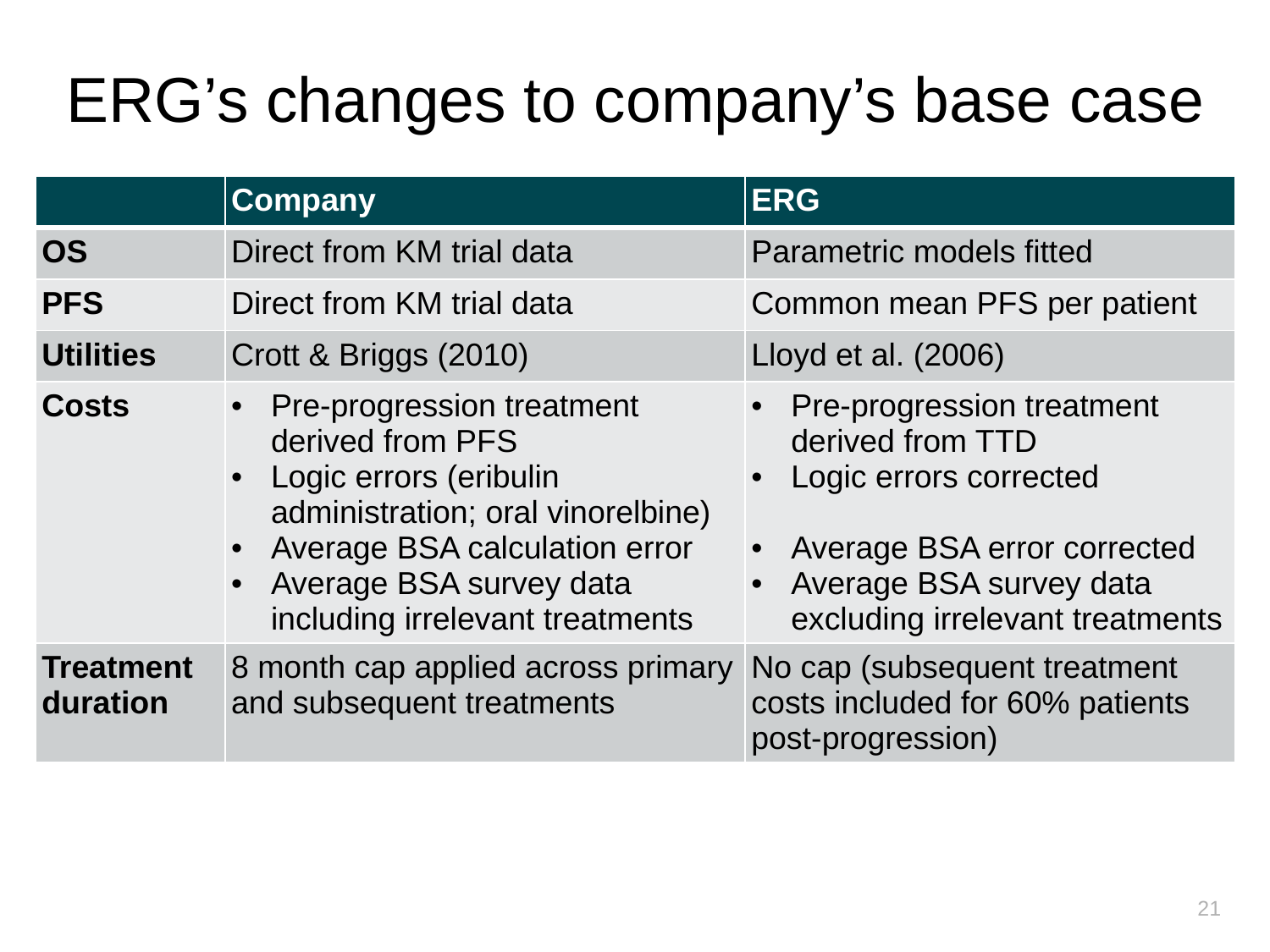

# ERG’s changes to company’s base case
|  | Company | ERG |
| --- | --- | --- |
| OS | Direct from KM trial data | Parametric models fitted |
| PFS | Direct from KM trial data | Common mean PFS per patient |
| Utilities | Crott & Briggs (2010) | Lloyd et al. (2006) |
| Costs | Pre-progression treatment derived from PFS Logic errors (eribulin administration; oral vinorelbine) Average BSA calculation error Average BSA survey data including irrelevant treatments | Pre-progression treatment derived from TTD Logic errors corrected Average BSA error corrected Average BSA survey data excluding irrelevant treatments |
| Treatment duration | 8 month cap applied across primary and subsequent treatments | No cap (subsequent treatment costs included for 60% patients post-progression) |
21